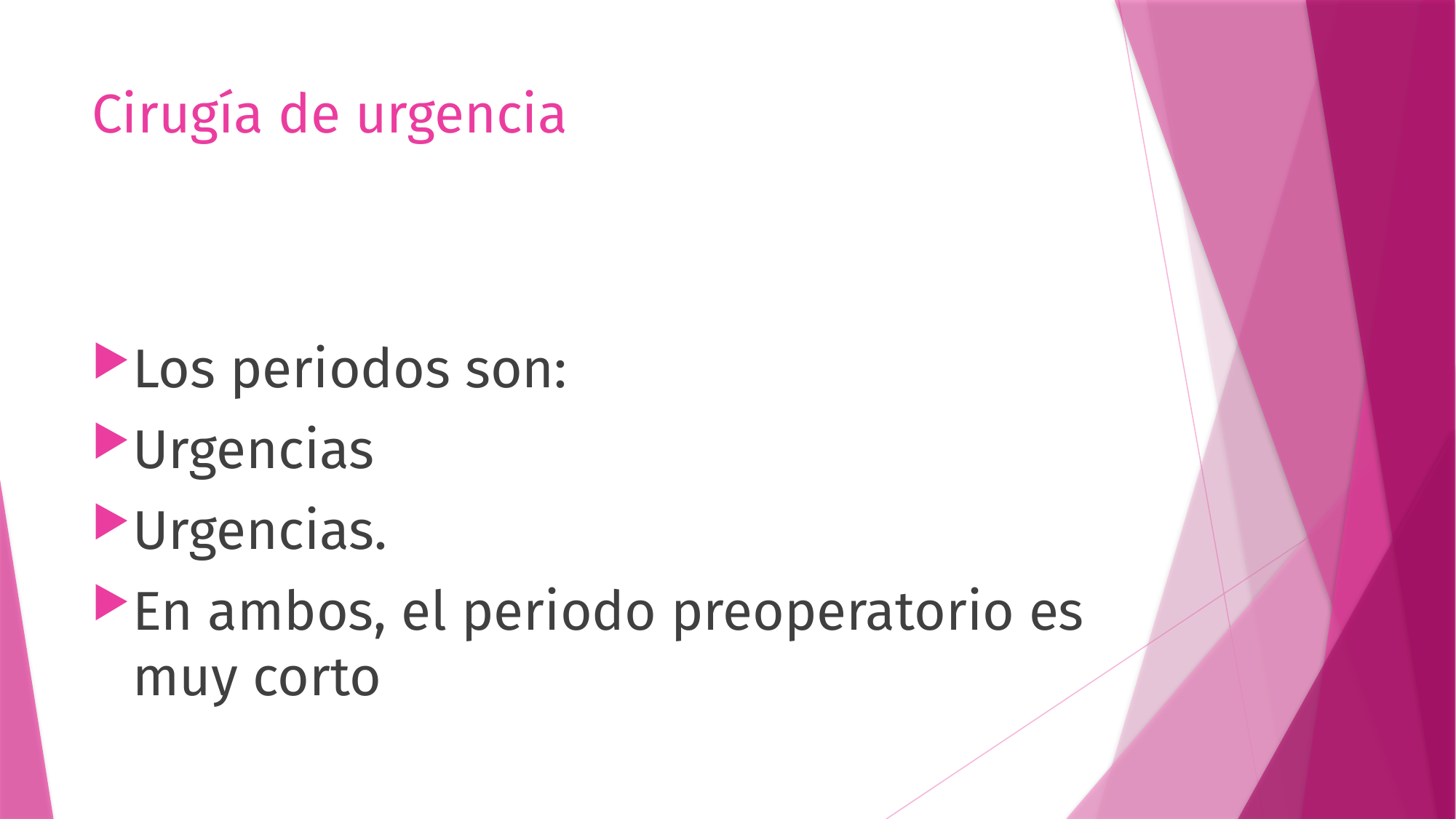

# Cirugía de urgencia

Los periodos son:
Urgencias
Urgencias.
En ambos, el periodo preoperatorio es muy corto